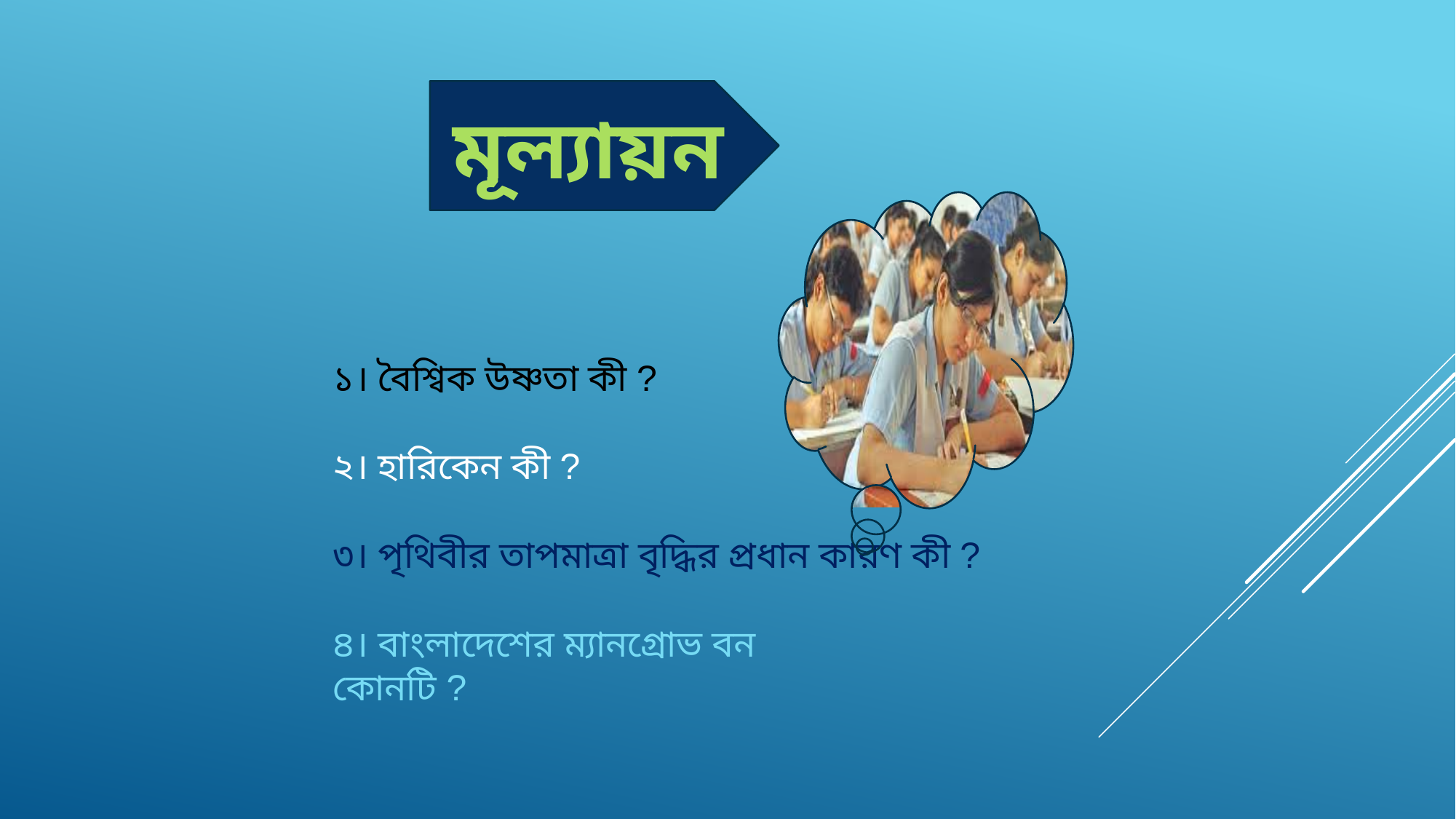

মূল্যায়ন

১। বৈশ্বিক উষ্ণতা কী ?
২। হারিকেন কী ?
৩। পৃথিবীর তাপমাত্রা বৃদ্ধির প্রধান কারণ কী ?
৪। বাংলাদেশের ম্যানগ্রোভ বন কোনটি ?